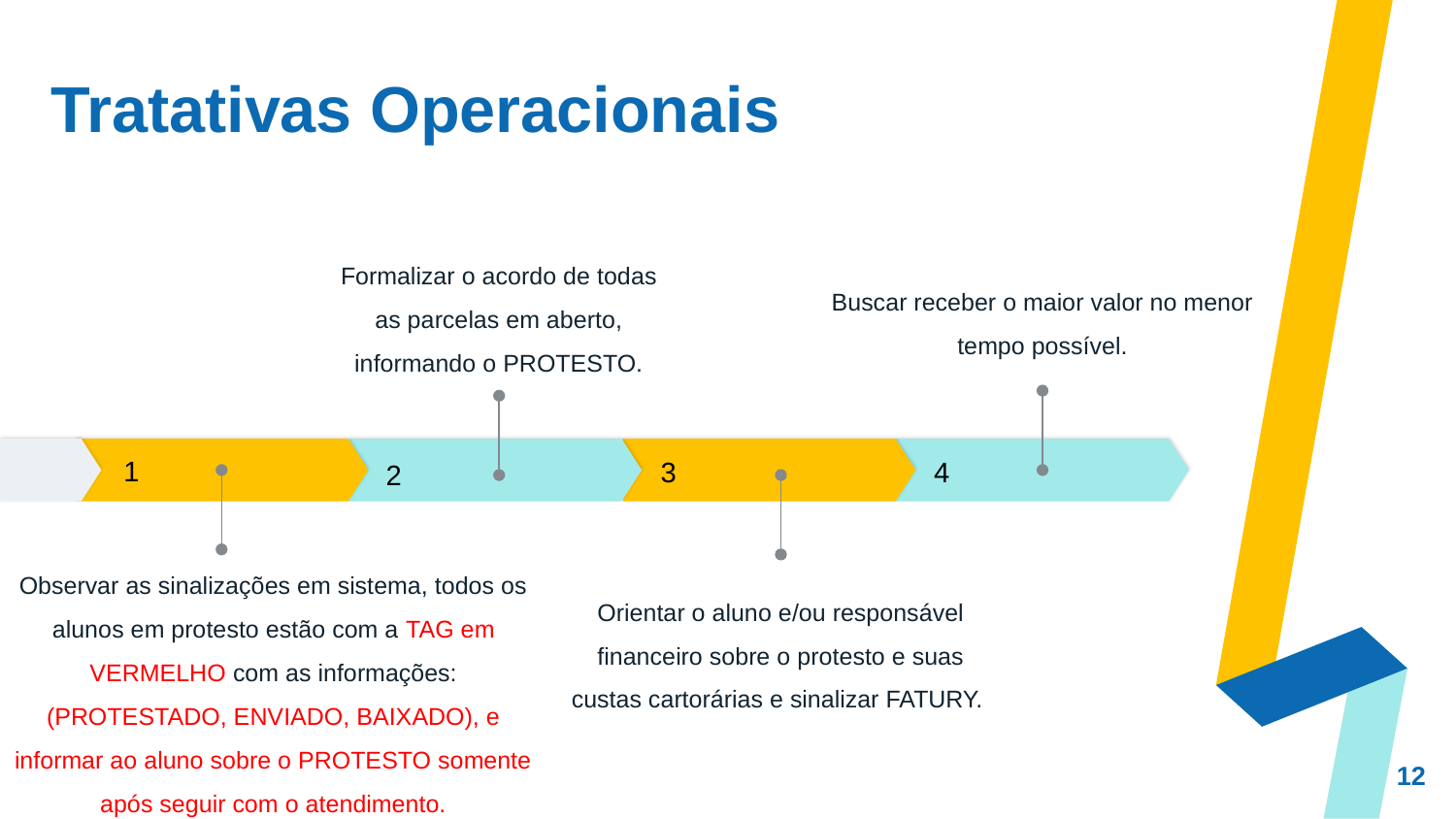

# Tratativas Operacionais
Formalizar o acordo de todas as parcelas em aberto, informando o PROTESTO.
Buscar receber o maior valor no menor tempo possível.

1
4
3
2
Observar as sinalizações em sistema, todos os alunos em protesto estão com a TAG em VERMELHO com as informações: (PROTESTADO, ENVIADO, BAIXADO), e informar ao aluno sobre o PROTESTO somente após seguir com o atendimento.
Orientar o aluno e/ou responsável financeiro sobre o protesto e suas custas cartorárias e sinalizar FATURY.
12